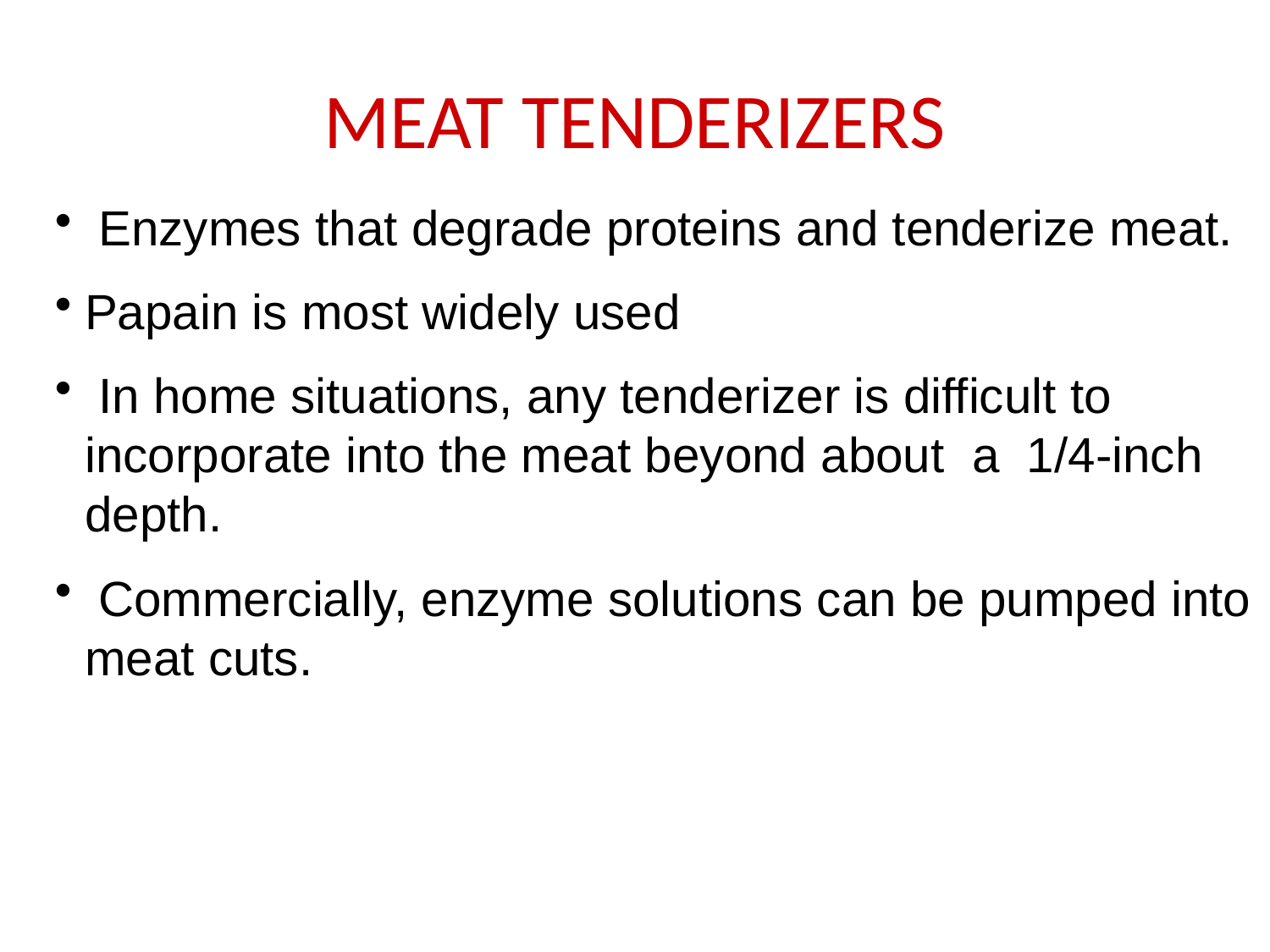

# MEAT TENDERIZERS
 Enzymes that degrade proteins and tenderize meat.
Papain is most widely used
 In home situations, any tenderizer is difficult to incorporate into the meat beyond about  a  1/4-inch depth.
 Commercially, enzyme solutions can be pumped into meat cuts.